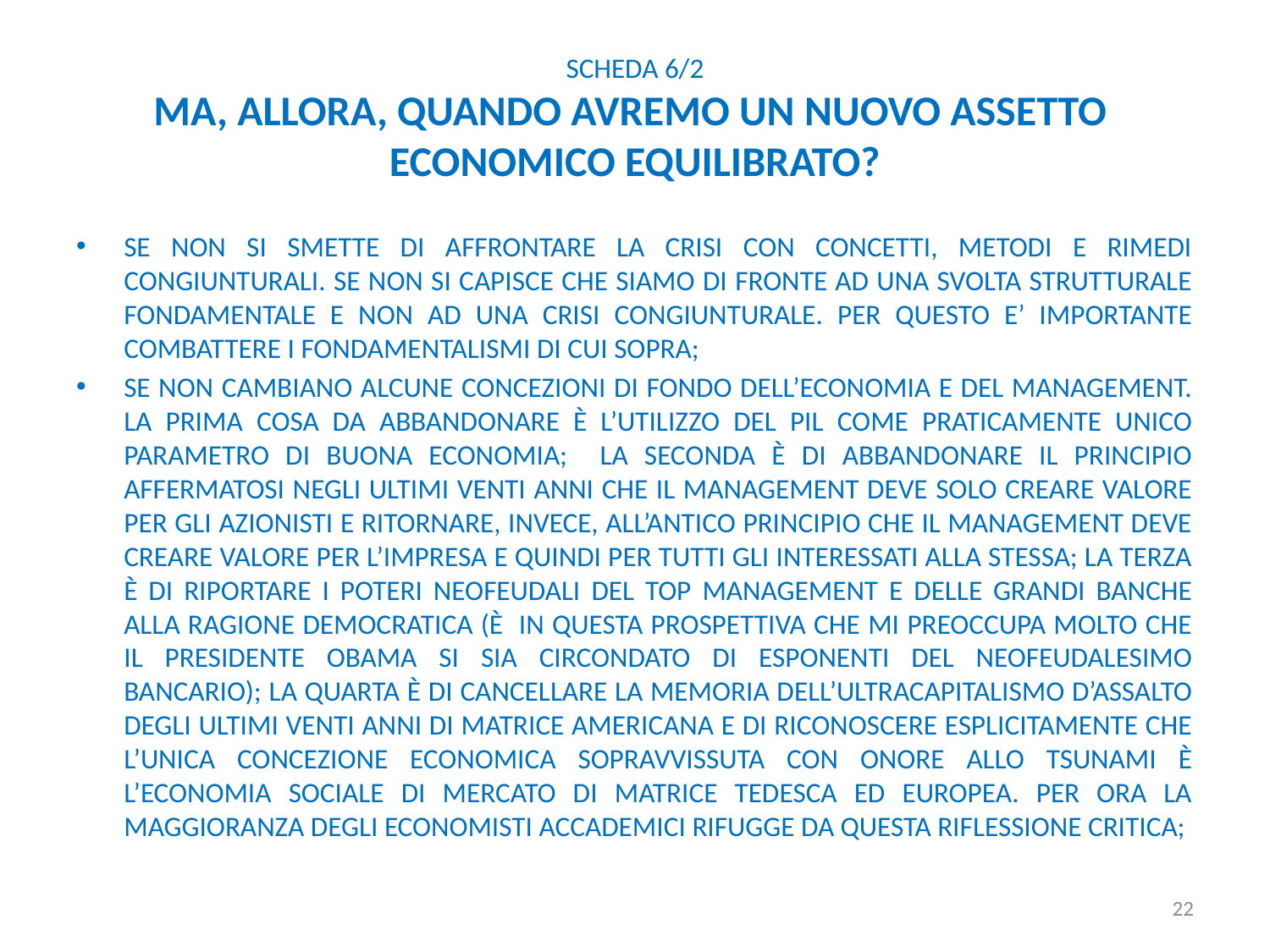

# Scheda 6/2 MA, ALLORA, QUANDO AVREMO UN NUOVO ASSETTO ECONOMICO EQUILIBRATO?
se non si smette di affrontare la crisi con concetti, metodi e rimedi congiunturali. Se non si capisce che siamo di fronte ad una svolta strutturale fondamentale e non ad una crisi congiunturale. PER QUESTO E’ IMPORTANTE COMBATTERE I FONDAMENTALISMI DI CUI SOPRA;
se non cambiano alcune concezioni di fondo dell’economia e del management. La prima cosa da abbandonare è l’utilizzo del PIL come praticamente unico parametro di buona economia;  la seconda è di abbandonare il principio affermatosi negli ultimi venti anni che il management deve solo creare valore per gli azionisti e ritornare, invece, all’antico principio che il management deve creare valore per l’impresa e quindi per tutti gli interessati alla stessa; la terza è di riportare i poteri neofeudali del top management e delle grandi banche alla ragione democratica (è  in questa prospettiva che mi preoccupa molto che il presidente Obama si sia circondato di esponenti del neofeudalesimo bancario); la quarta è di cancellare la memoria dell’ultracapitalismo d’assalto degli ultimi venti anni di matrice americana e di riconoscere esplicitamente che l’unica concezione economica sopravvissuta con onore allo tsunami è l’economia sociale di mercato di matrice tedesca ed europea. PER ORA LA MAGGIORANZA DEGLI ECONOMISTI ACCADEMICI RIFUGGE DA QUESTA RIFLESSIONE CRITICA;

22